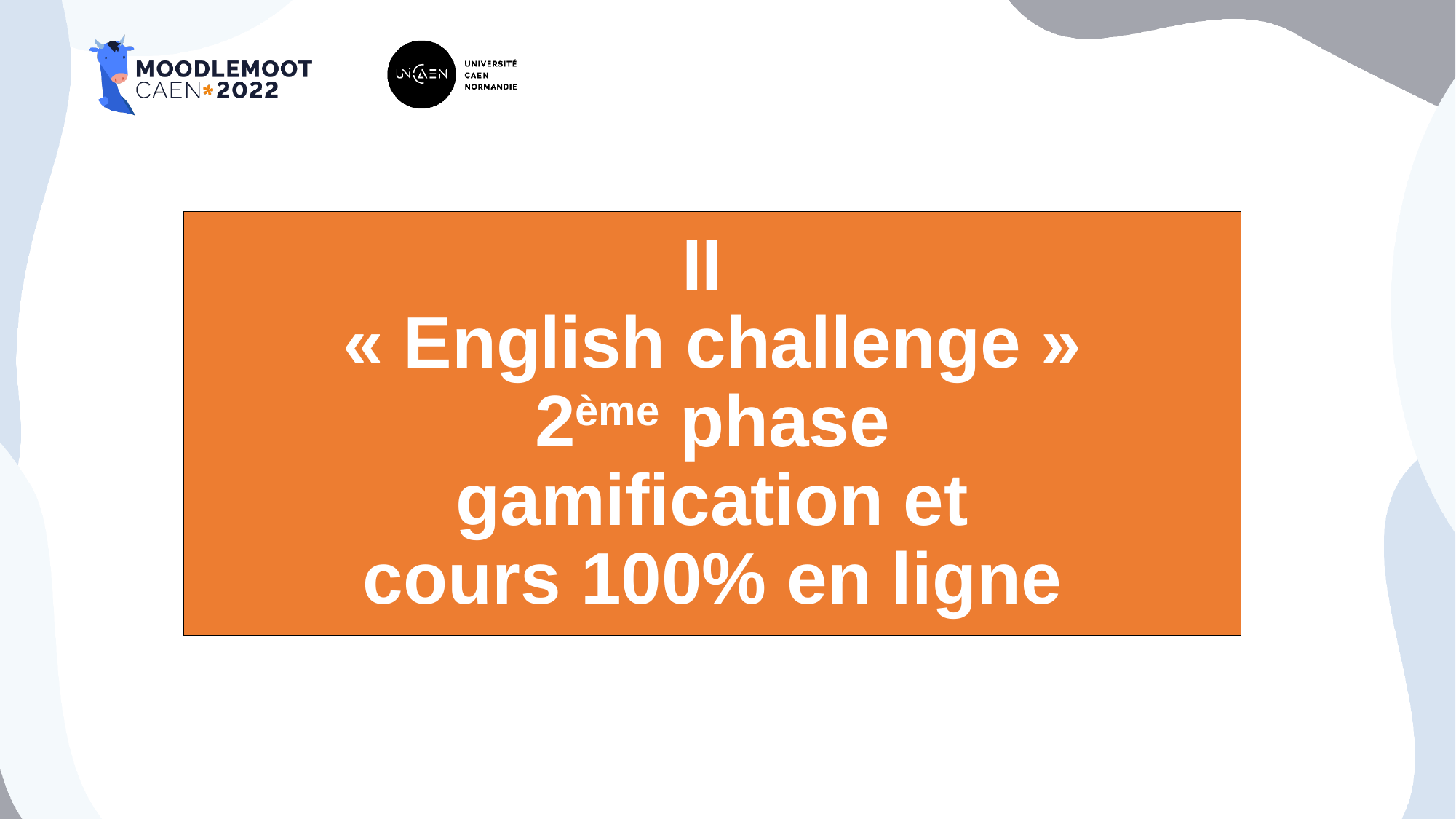

# II « English challenge » 2ème phase gamification et cours 100% en ligne